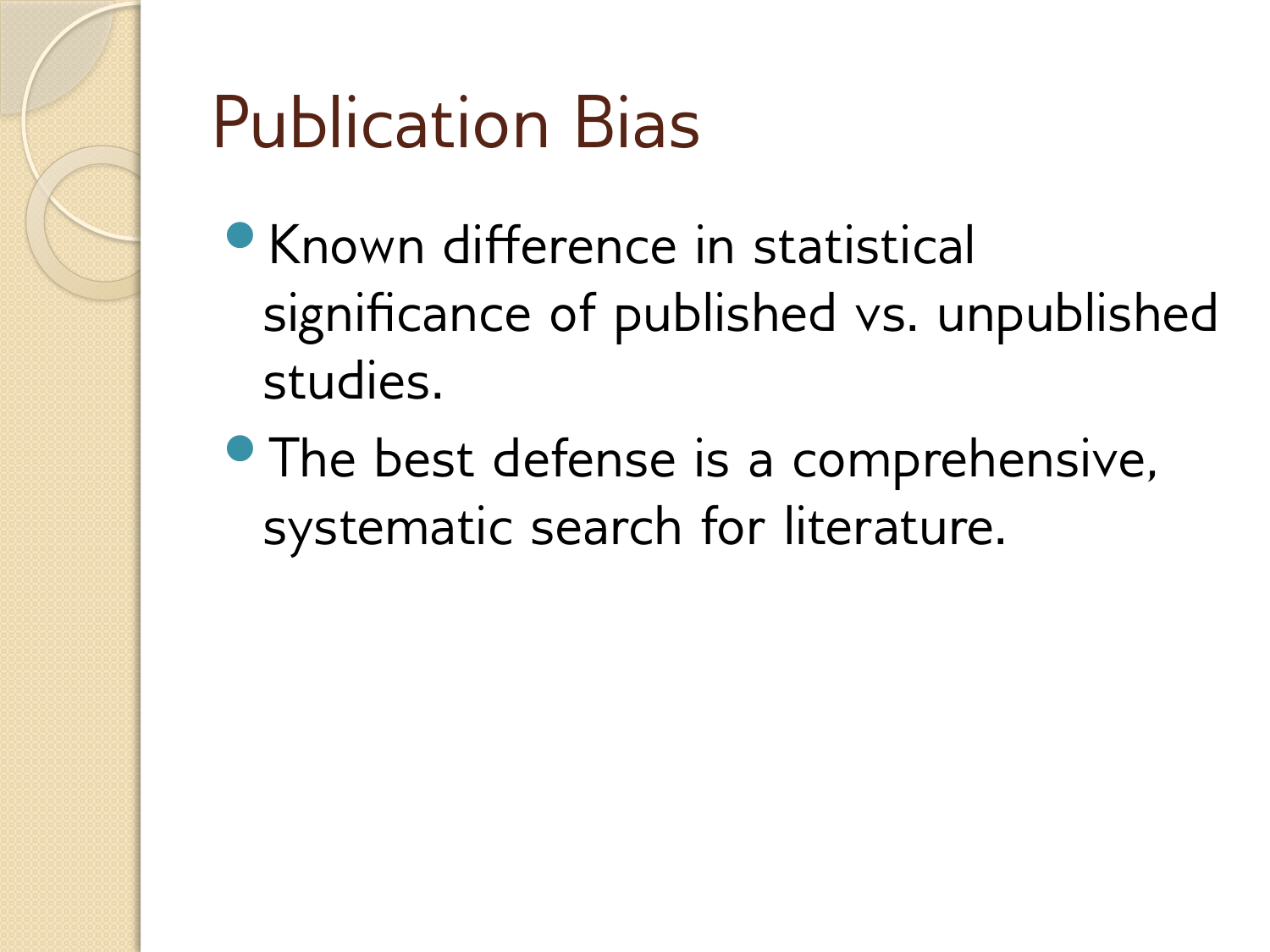

# Publication Bias
Known difference in statistical significance of published vs. unpublished studies.
The best defense is a comprehensive, systematic search for literature.